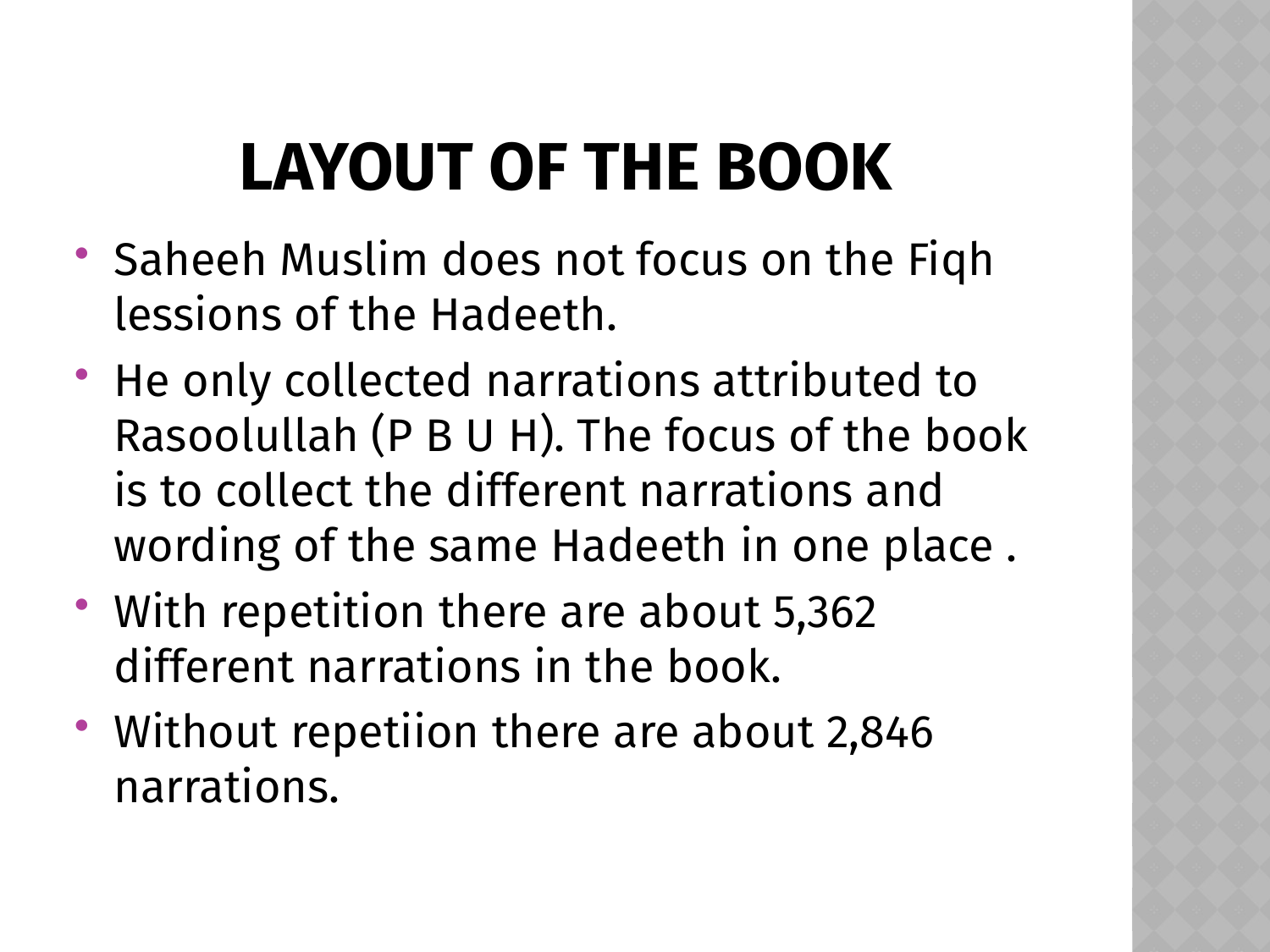

# Layout of the Book
Saheeh Muslim does not focus on the Fiqh lessions of the Hadeeth.
He only collected narrations attributed to Rasoolullah (P B U H). The focus of the book is to collect the different narrations and wording of the same Hadeeth in one place .
With repetition there are about 5,362 different narrations in the book.
Without repetiion there are about 2,846 narrations.